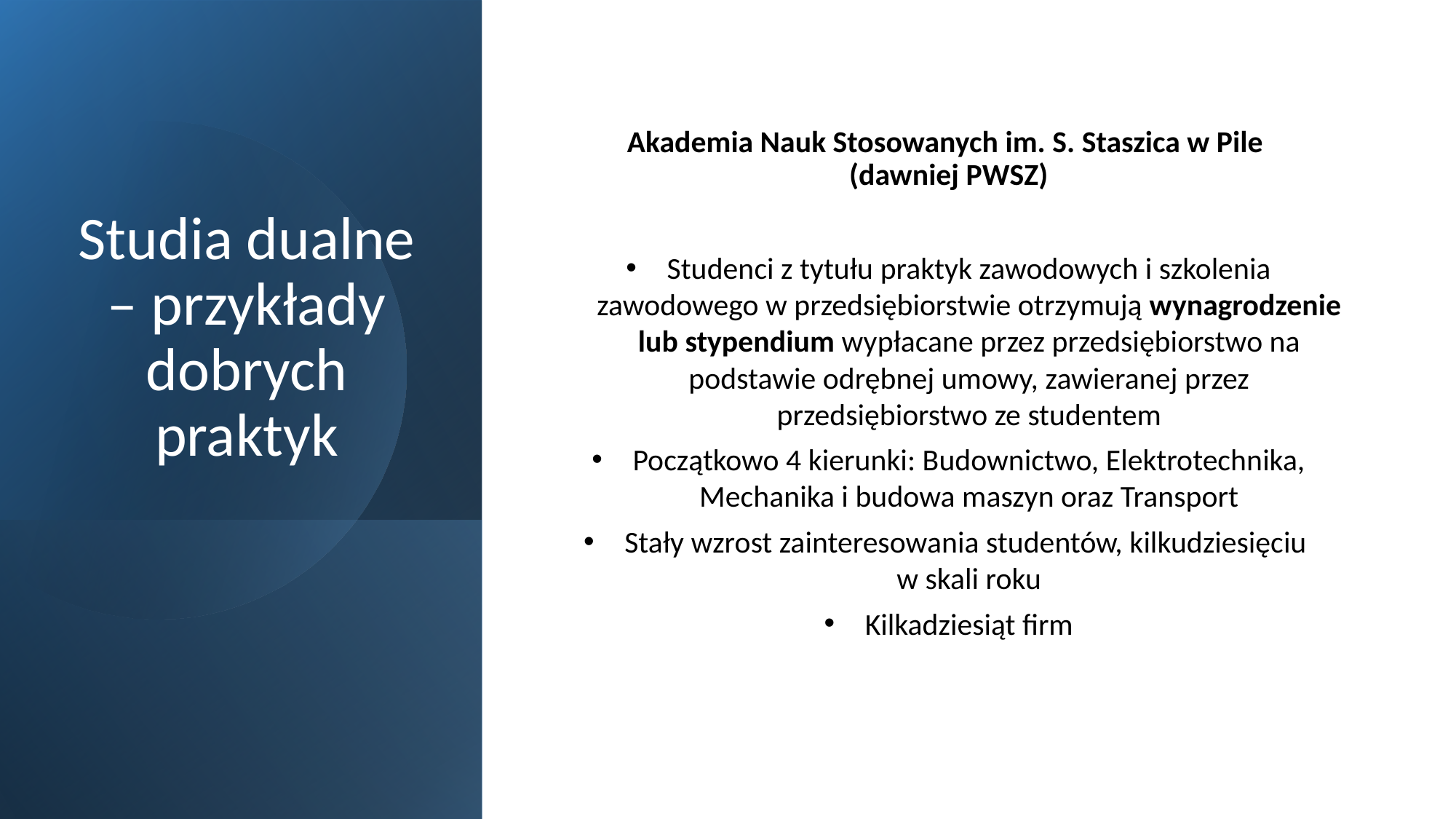

Akademia Nauk Stosowanych im. S. Staszica w Pile
(dawniej PWSZ)

Studenci z tytułu praktyk zawodowych i szkolenia zawodowego w przedsiębiorstwie otrzymują wynagrodzenie lub stypendium wypłacane przez przedsiębiorstwo na podstawie odrębnej umowy, zawieranej przez przedsiębiorstwo ze studentem
Początkowo 4 kierunki: Budownictwo, Elektrotechnika, Mechanika i budowa maszyn oraz Transport
Stały wzrost zainteresowania studentów, kilkudziesięciu
w skali roku
Kilkadziesiąt firm
# Studia dualne – przykłady dobrych praktyk